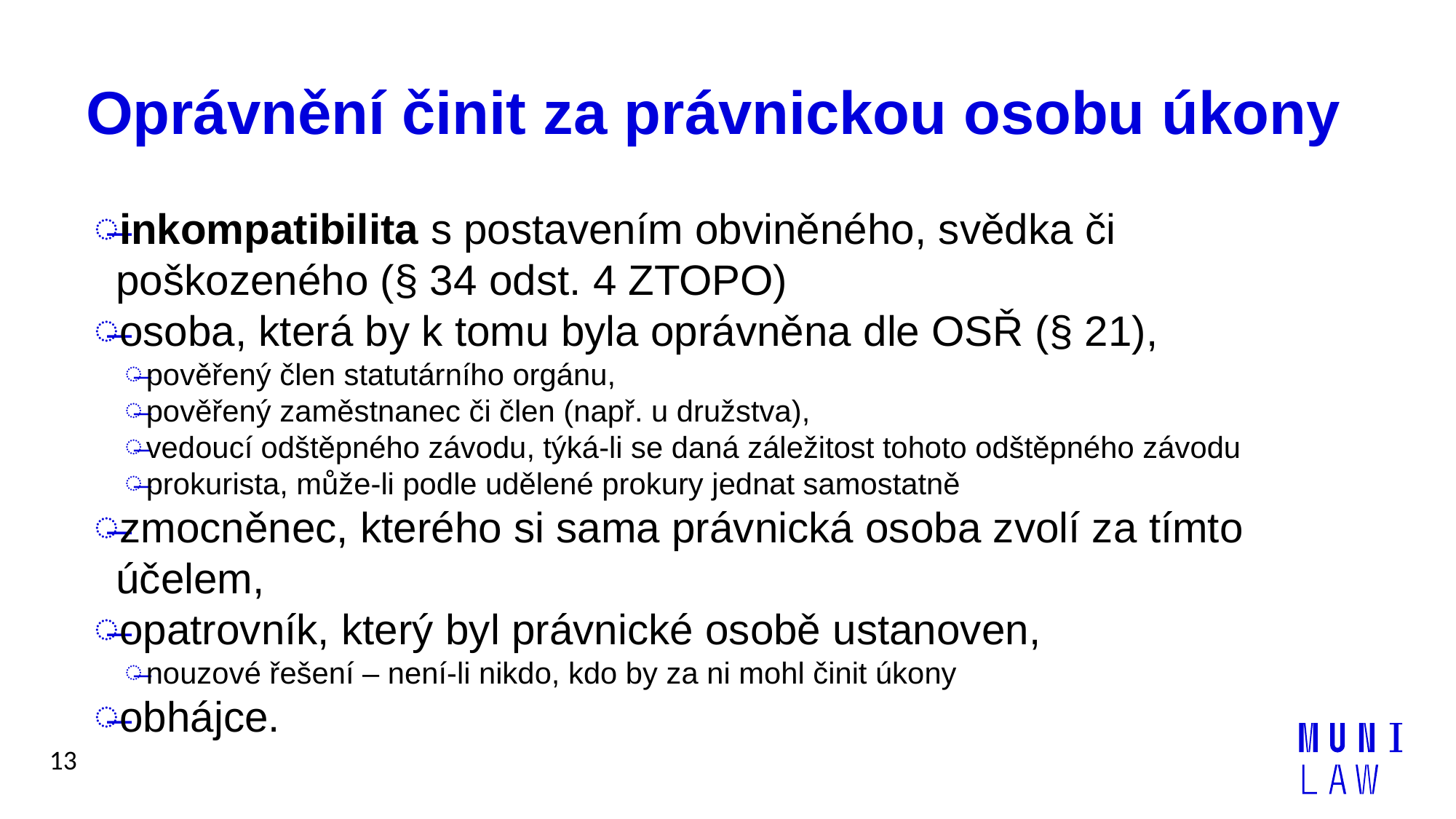

# Oprávnění činit za právnickou osobu úkony
inkompatibilita s postavením obviněného, svědka či poškozeného (§ 34 odst. 4 ZTOPO)
osoba, která by k tomu byla oprávněna dle OSŘ (§ 21),
pověřený člen statutárního orgánu,
pověřený zaměstnanec či člen (např. u družstva),
vedoucí odštěpného závodu, týká-li se daná záležitost tohoto odštěpného závodu
prokurista, může-li podle udělené prokury jednat samostatně
zmocněnec, kterého si sama právnická osoba zvolí za tímto účelem,
opatrovník, který byl právnické osobě ustanoven,
nouzové řešení – není-li nikdo, kdo by za ni mohl činit úkony
obhájce.

13